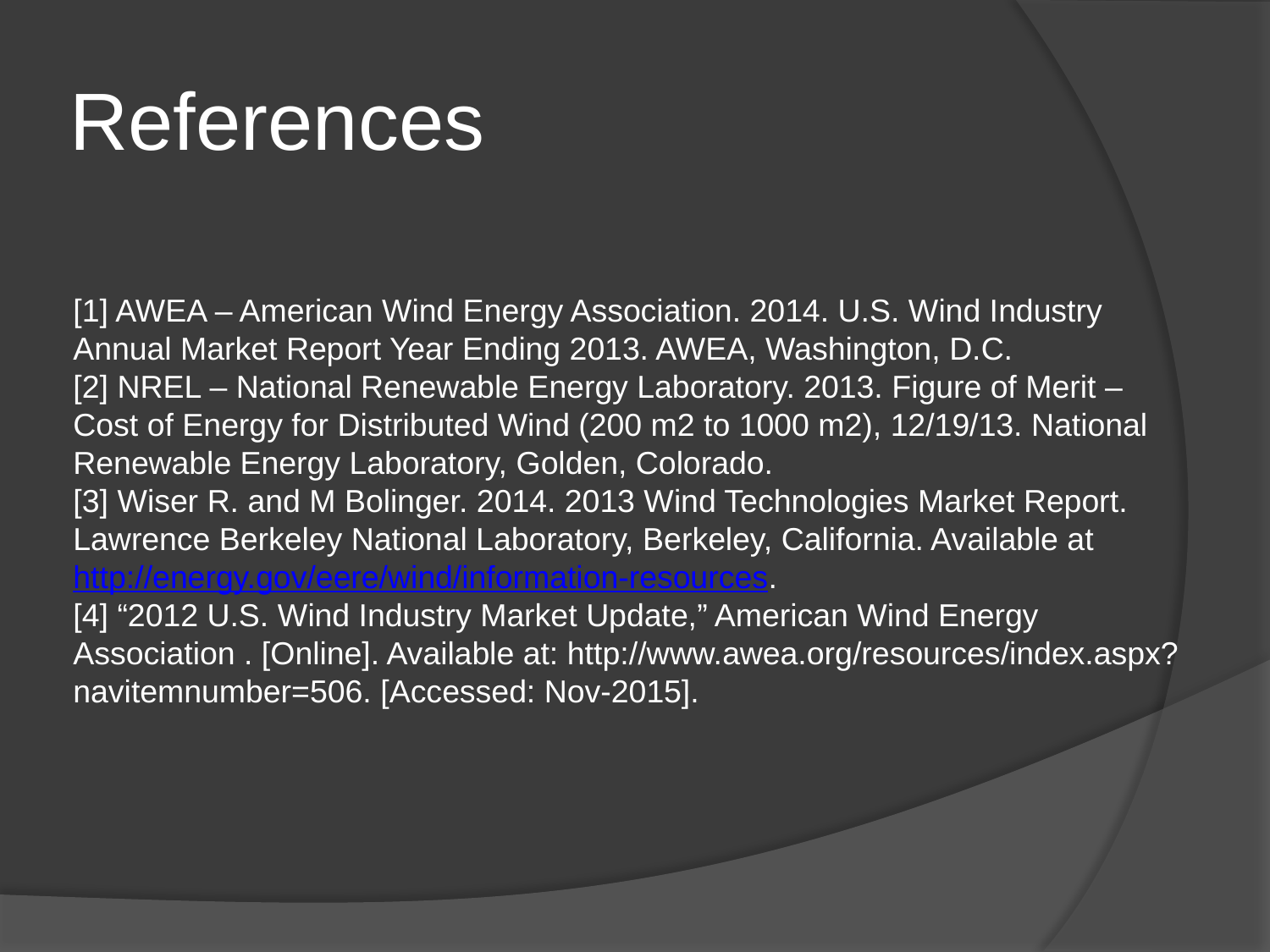

# References
[1] AWEA – American Wind Energy Association. 2014. U.S. Wind Industry Annual Market Report Year Ending 2013. AWEA, Washington, D.C.
[2] NREL – National Renewable Energy Laboratory. 2013. Figure of Merit – Cost of Energy for Distributed Wind (200 m2 to 1000 m2), 12/19/13. National Renewable Energy Laboratory, Golden, Colorado.
[3] Wiser R. and M Bolinger. 2014. 2013 Wind Technologies Market Report. Lawrence Berkeley National Laboratory, Berkeley, California. Available at http://energy.gov/eere/wind/information-resources.
[4] “2012 U.S. Wind Industry Market Update,” American Wind Energy Association . [Online]. Available at: http://www.awea.org/resources/index.aspx?navitemnumber=506. [Accessed: Nov-2015].
10